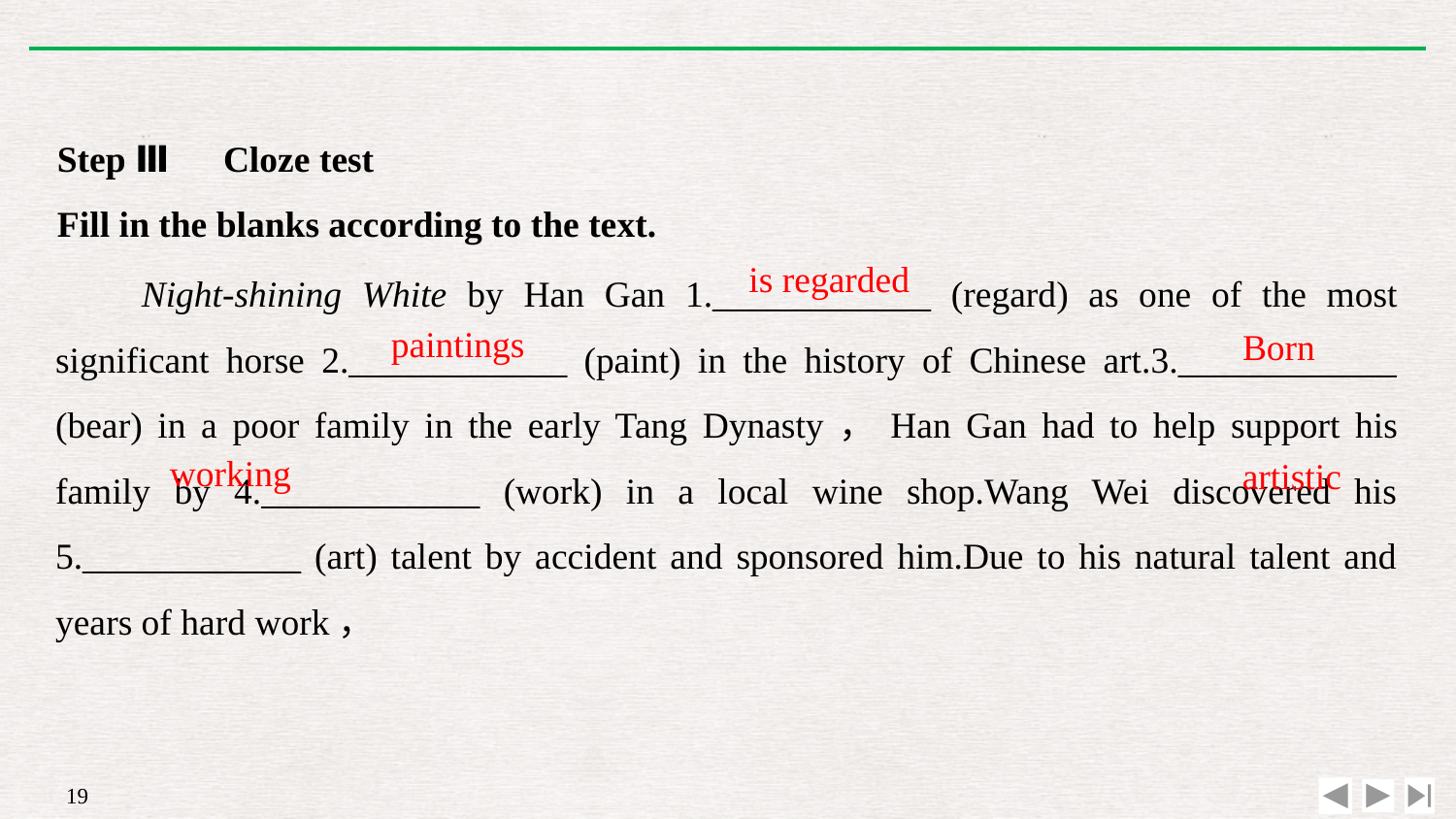

Step Ⅲ　Cloze test
Fill in the blanks according to the text.
Night-shining White by Han Gan 1.____________ (regard) as one of the most significant horse 2.____________ (paint) in the history of Chinese art.3.____________ (bear) in a poor family in the early Tang Dynasty，Han Gan had to help support his family by 4.____________ (work) in a local wine shop.Wang Wei discovered his 5.____________ (art) talent by accident and sponsored him.Due to his natural talent and years of hard work，
is regarded
paintings
Born
working
artistic